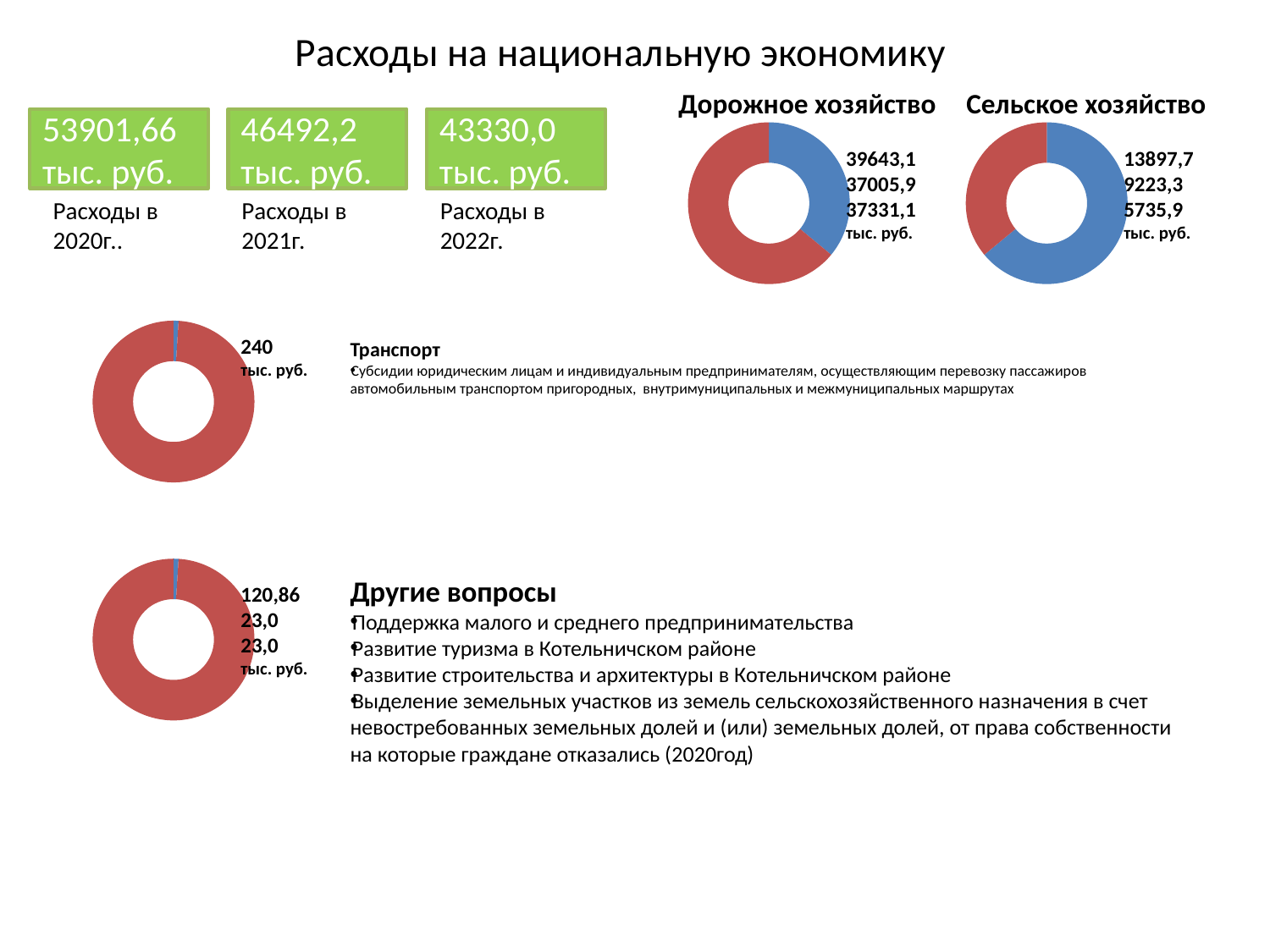

# Расходы на национальную экономику
Дорожное хозяйство
Сельское хозяйство
53901,66
тыс. руб.
46492,2
тыс. руб.
43330,0
тыс. руб.

### Chart

| Category | Дорожное хозяйство |
|---|---|
| Кв. 1 | 0.3600000000000003 |
| Кв. 2 | 0.6400000000000015 |

### Chart

| Category | Дорожное хозяйство |
|---|---|
| Кв. 1 | 0.6400000000000015 |
| Кв. 2 | 0.3600000000000003 |
39643,1
37005,9
37331,1
тыс. руб.
13897,7
9223,3
5735,9
тыс. руб.
Расходы в
2020г..
Расходы в
2021г.
Расходы в
2022г.

### Chart

| Category | Дорожное хозяйство |
|---|---|
| Кв. 1 | 0.010000000000000005 |
| Кв. 2 | 0.99 |
240
тыс. руб.
Транспорт
Субсидии юридическим лицам и индивидуальным предпринимателям, осуществляющим перевозку пассажиров автомобильным транспортом пригородных,  внутримуниципальных и межмуниципальных маршрутах

### Chart

| Category | Дорожное хозяйство |
|---|---|
| Кв. 1 | 0.010000000000000005 |
| Кв. 2 | 0.99 |
Другие вопросы
Поддержка малого и среднего предпринимательства
Развитие туризма в Котельничском районе
Развитие строительства и архитектуры в Котельничском районе
Выделение земельных участков из земель сельскохозяйственного назначения в счет невостребованных земельных долей и (или) земельных долей, от права собственности на которые граждане отказались (2020год)
120,86
23,0
23,0
тыс. руб.